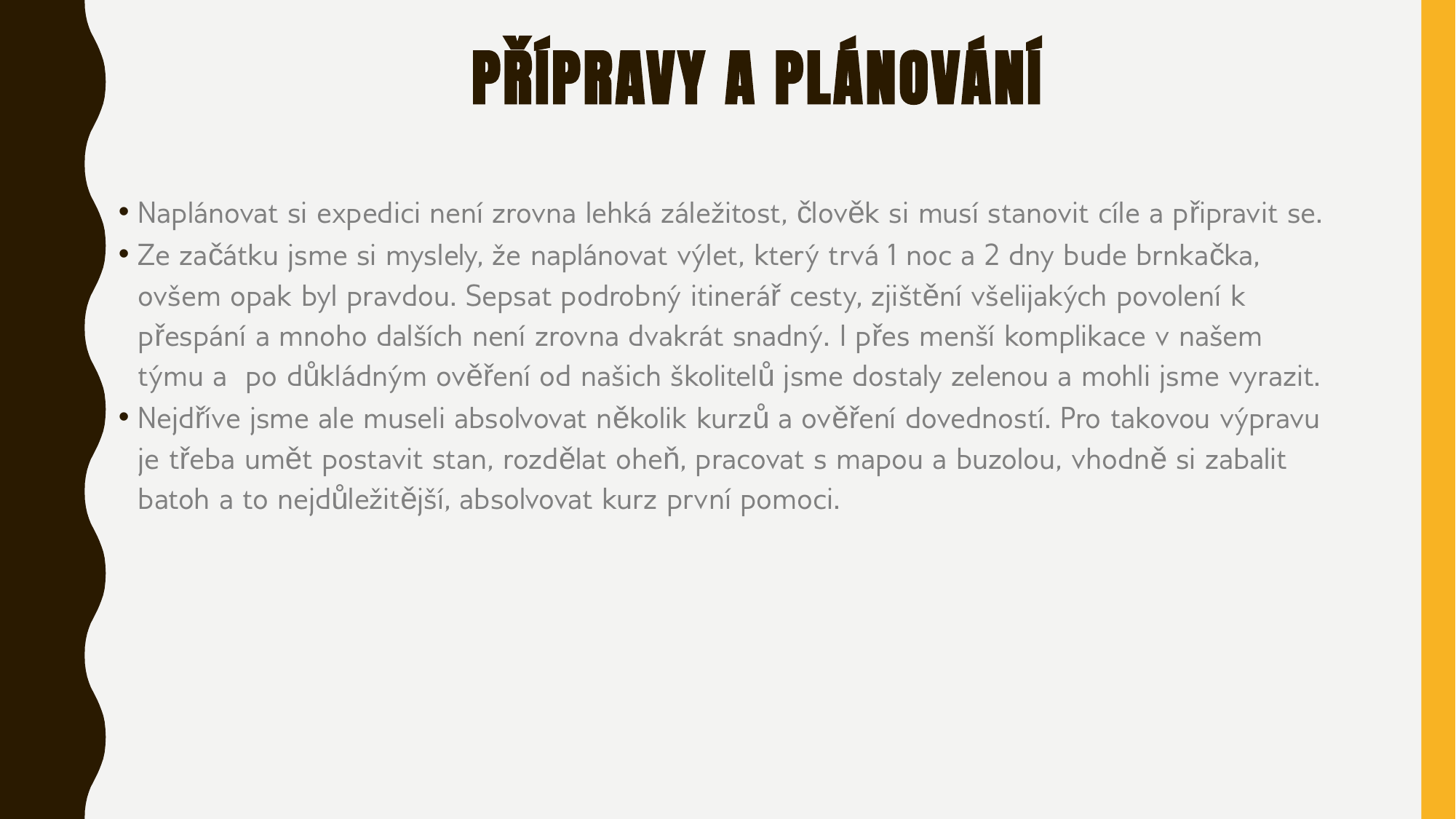

# PŘÍPRAVY A PLÁNOVÁNÍ
Naplánovat si expedici není zrovna lehká záležitost, člověk si musí stanovit cíle a připravit se.
Ze začátku jsme si myslely, že naplánovat výlet, který trvá 1 noc a 2 dny bude brnkačka, ovšem opak byl pravdou. Sepsat podrobný itinerář cesty, zjištění všelijakých povolení k přespání a mnoho dalších není zrovna dvakrát snadný. I přes menší komplikace v našem týmu a  po důkládným ověření od našich školitelů jsme dostaly zelenou a mohli jsme vyrazit.
Nejdříve jsme ale museli absolvovat několik kurzů a ověření dovedností. Pro takovou výpravu je třeba umět postavit stan, rozdělat oheň, pracovat s mapou a buzolou, vhodně si zabalit batoh a to nejdůležitější, absolvovat kurz první pomoci.